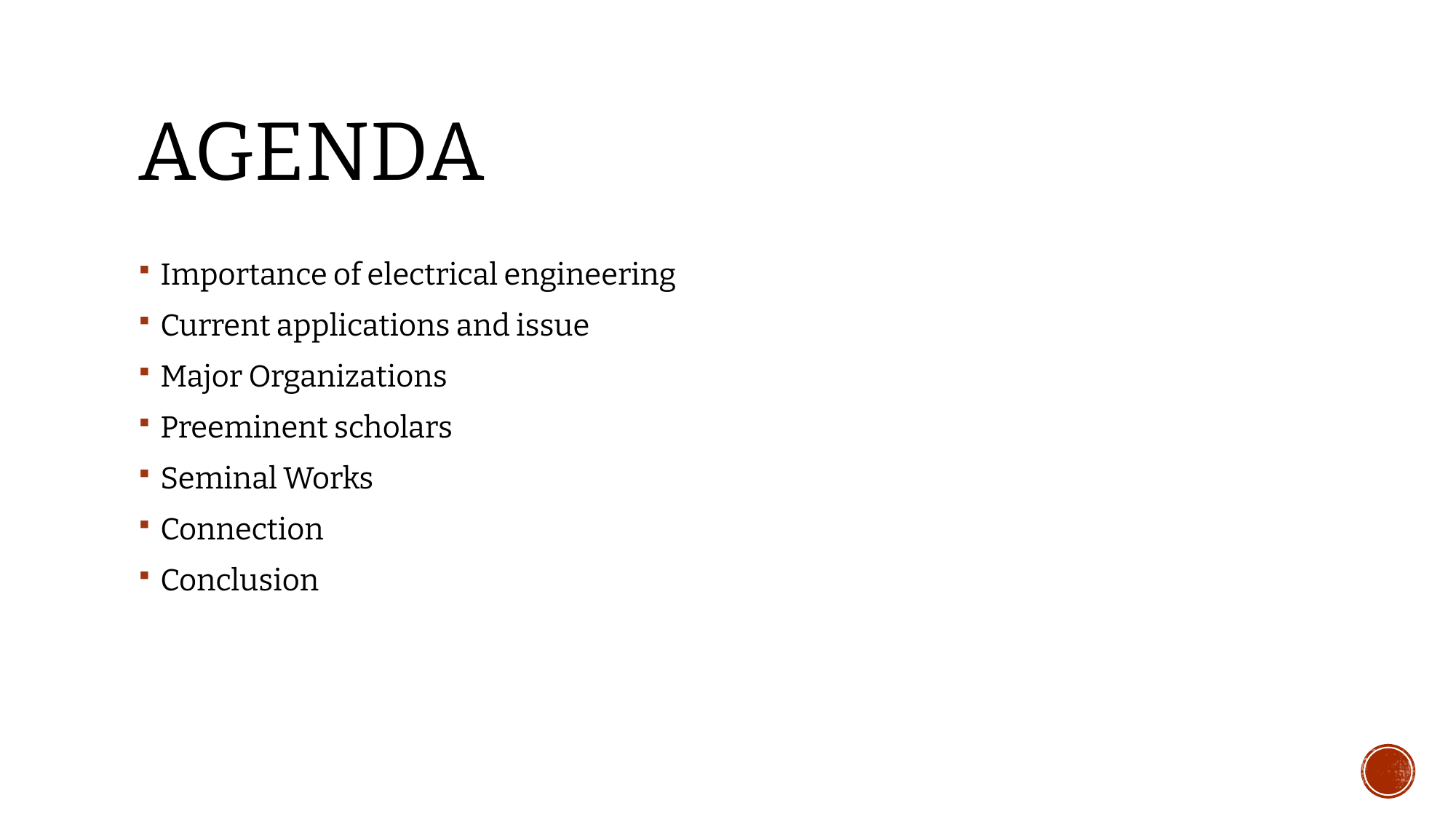

# agenda
Importance of electrical engineering
Current applications and issue
Major Organizations
Preeminent scholars
Seminal Works
Connection
Conclusion